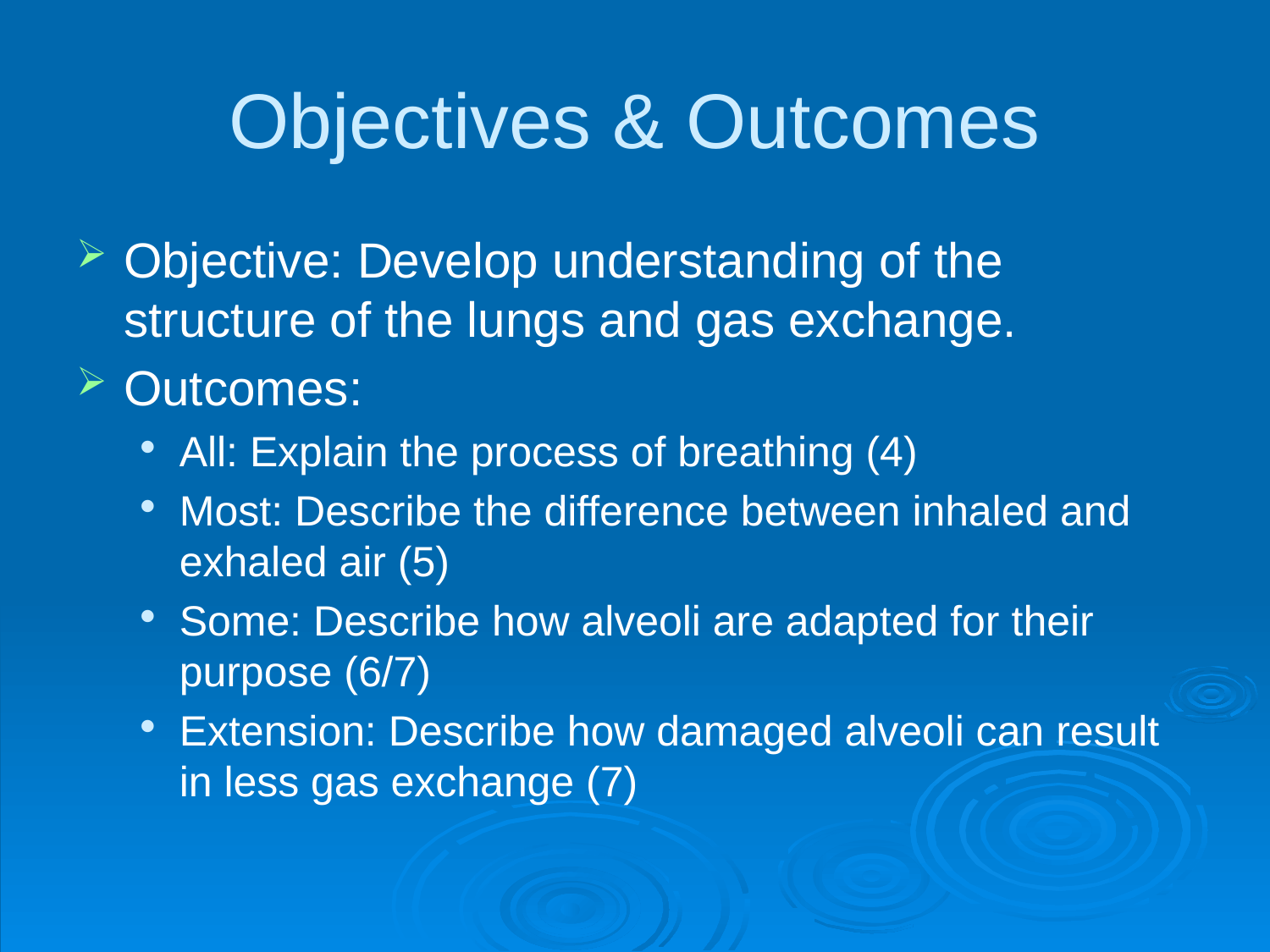

# Objectives & Outcomes
Objective: Develop understanding of the structure of the lungs and gas exchange.
Outcomes:
All: Explain the process of breathing (4)
Most: Describe the difference between inhaled and exhaled air (5)
Some: Describe how alveoli are adapted for their purpose (6/7)
Extension: Describe how damaged alveoli can result in less gas exchange (7)